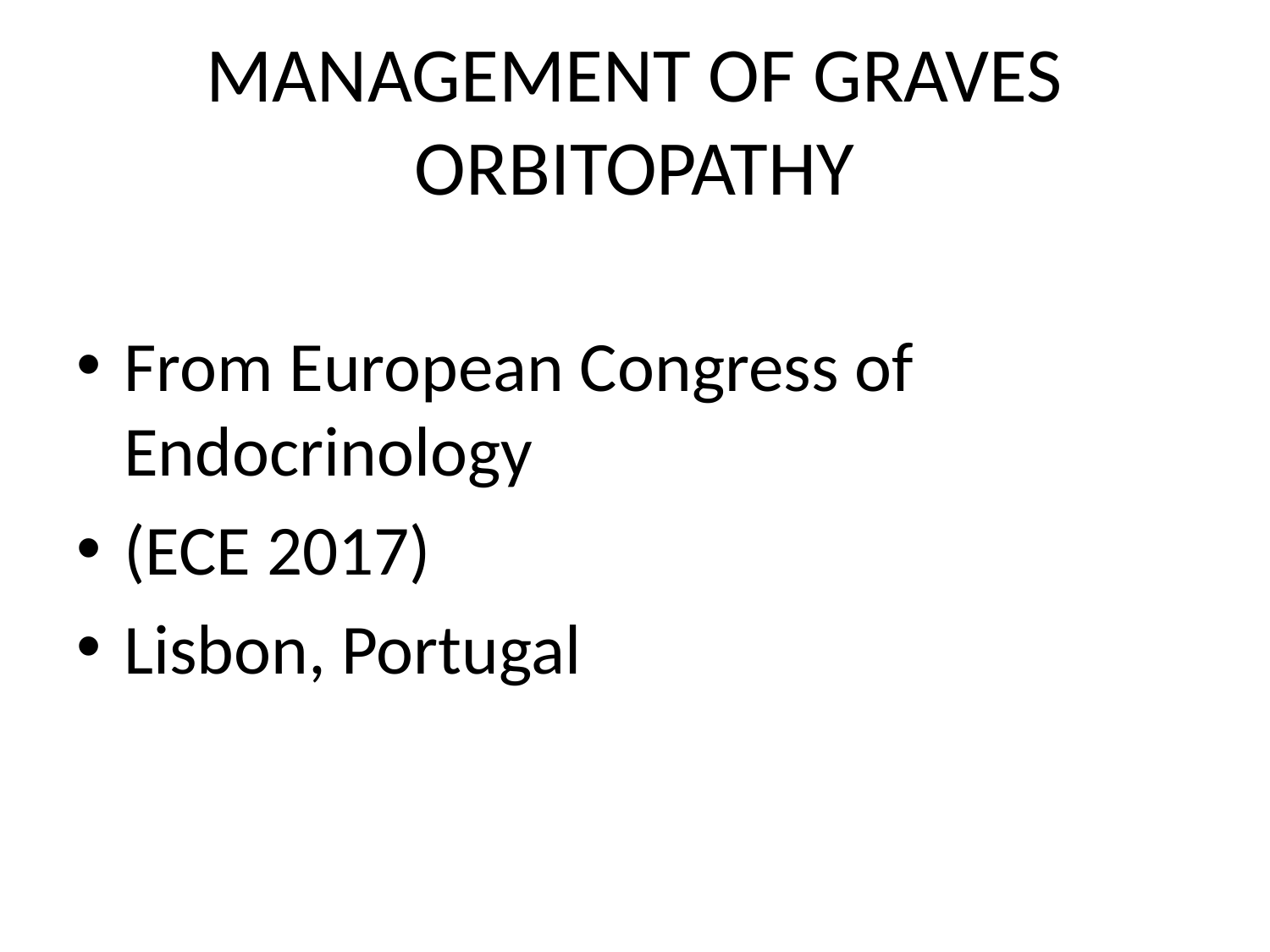

# MANAGEMENT OF GRAVES ORBITOPATHY
From European Congress of Endocrinology
(ECE 2017)
Lisbon, Portugal